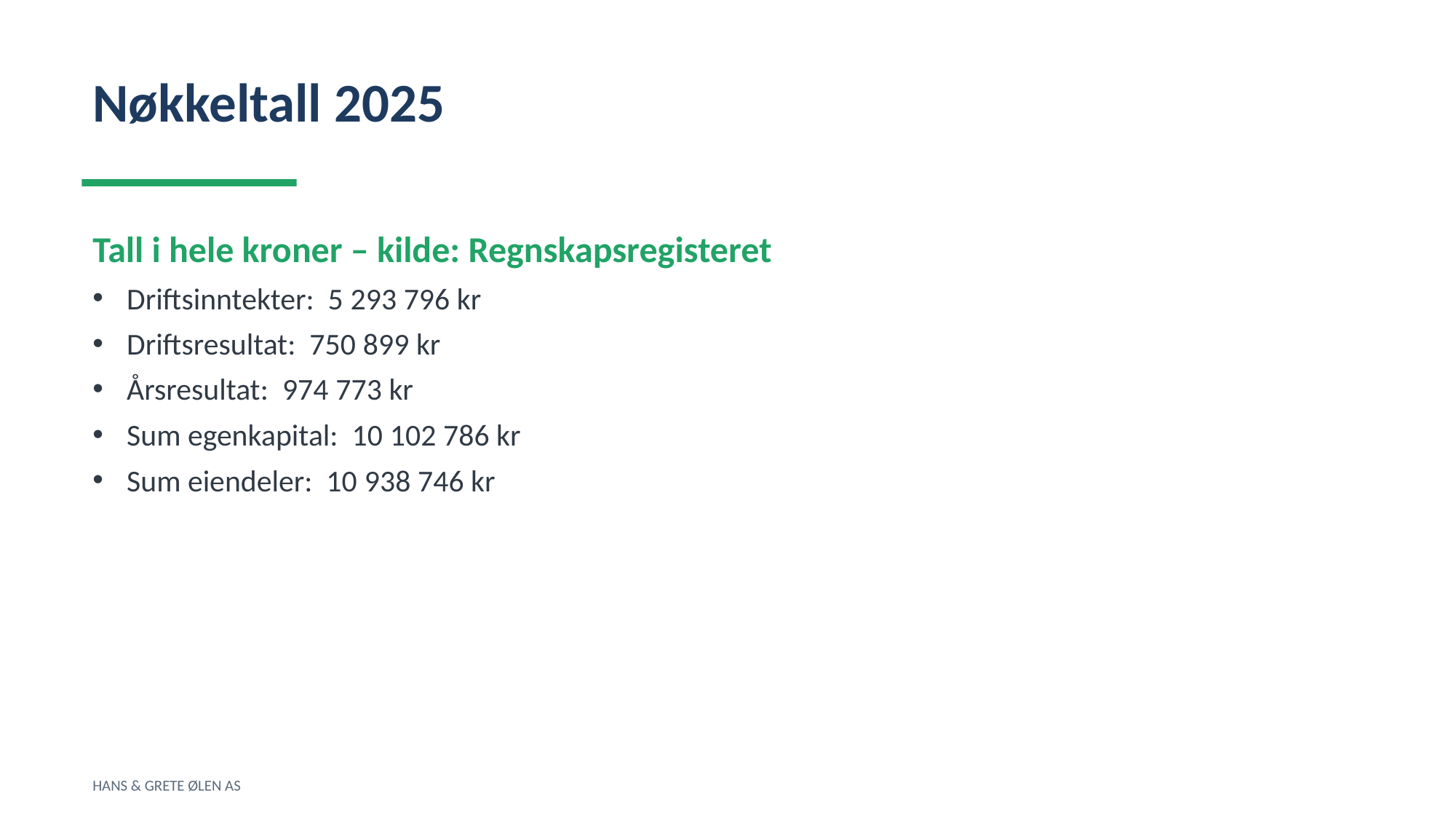

Nøkkeltall 2025

Tall i hele kroner – kilde: Regnskapsregisteret
Driftsinntekter:  5 293 796 kr
Driftsresultat:  750 899 kr
Årsresultat:  974 773 kr
Sum egenkapital:  10 102 786 kr
Sum eiendeler:  10 938 746 kr
HANS & GRETE ØLEN AS